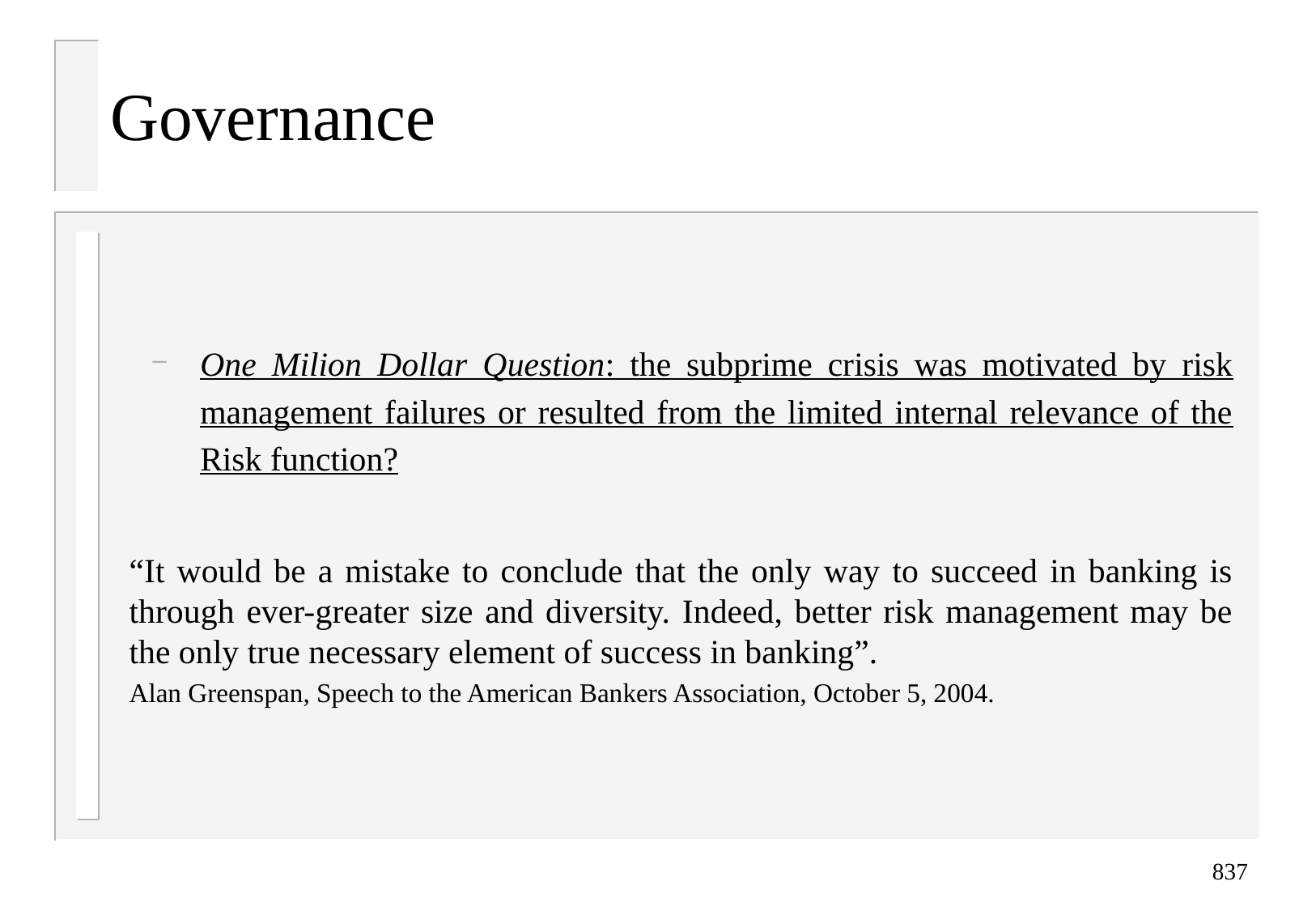

# Governance
One Milion Dollar Question: the subprime crisis was motivated by risk management failures or resulted from the limited internal relevance of the Risk function?

“It would be a mistake to conclude that the only way to succeed in banking is through ever-greater size and diversity. Indeed, better risk management may be the only true necessary element of success in banking”.
Alan Greenspan, Speech to the American Bankers Association, October 5, 2004.
837